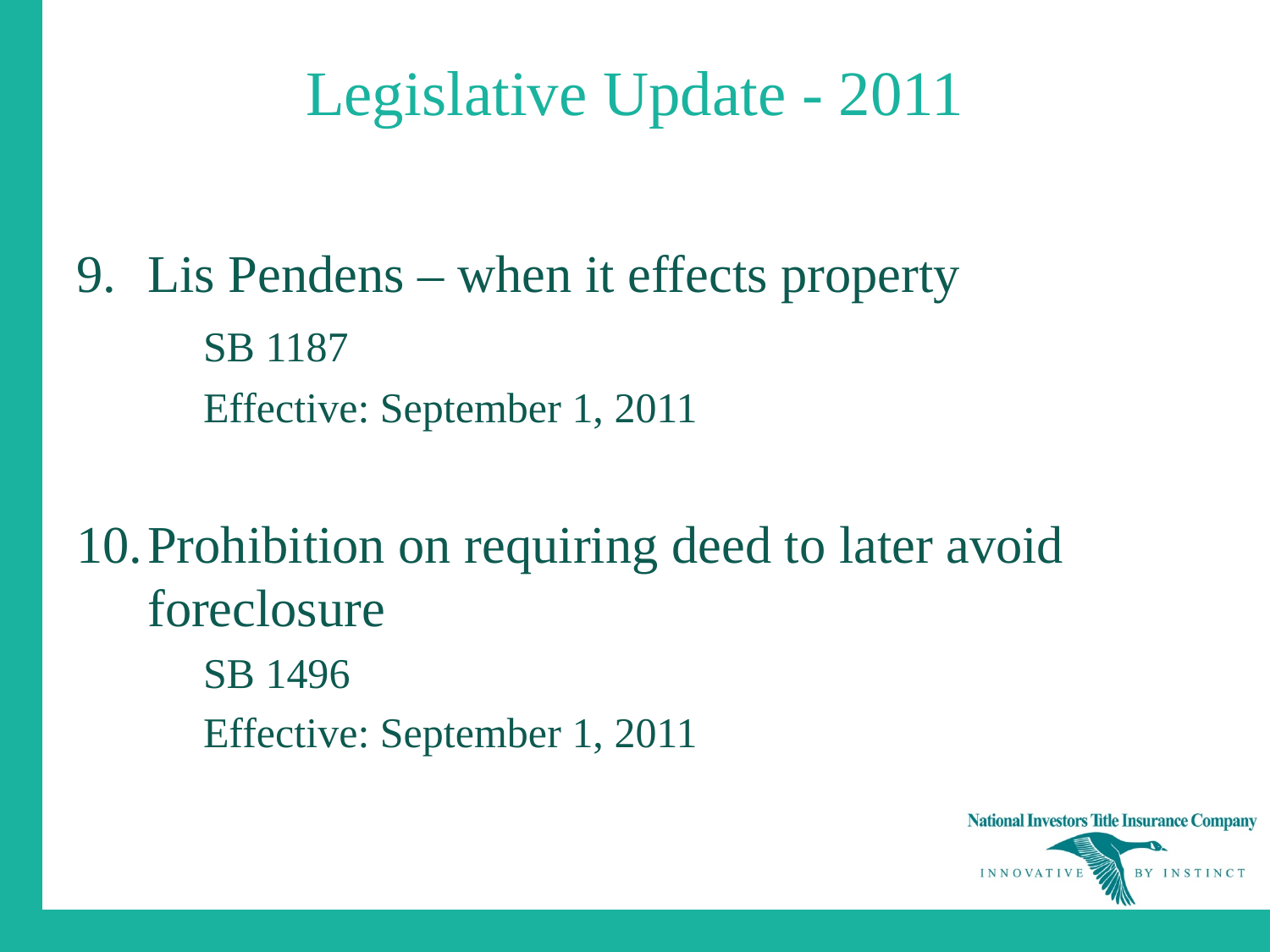

# Legislative Update - 2011
Lis Pendens – when it effects property
	SB 1187
	Effective: September 1, 2011

Prohibition on requiring deed to later avoid foreclosure
	SB 1496
	Effective: September 1, 2011